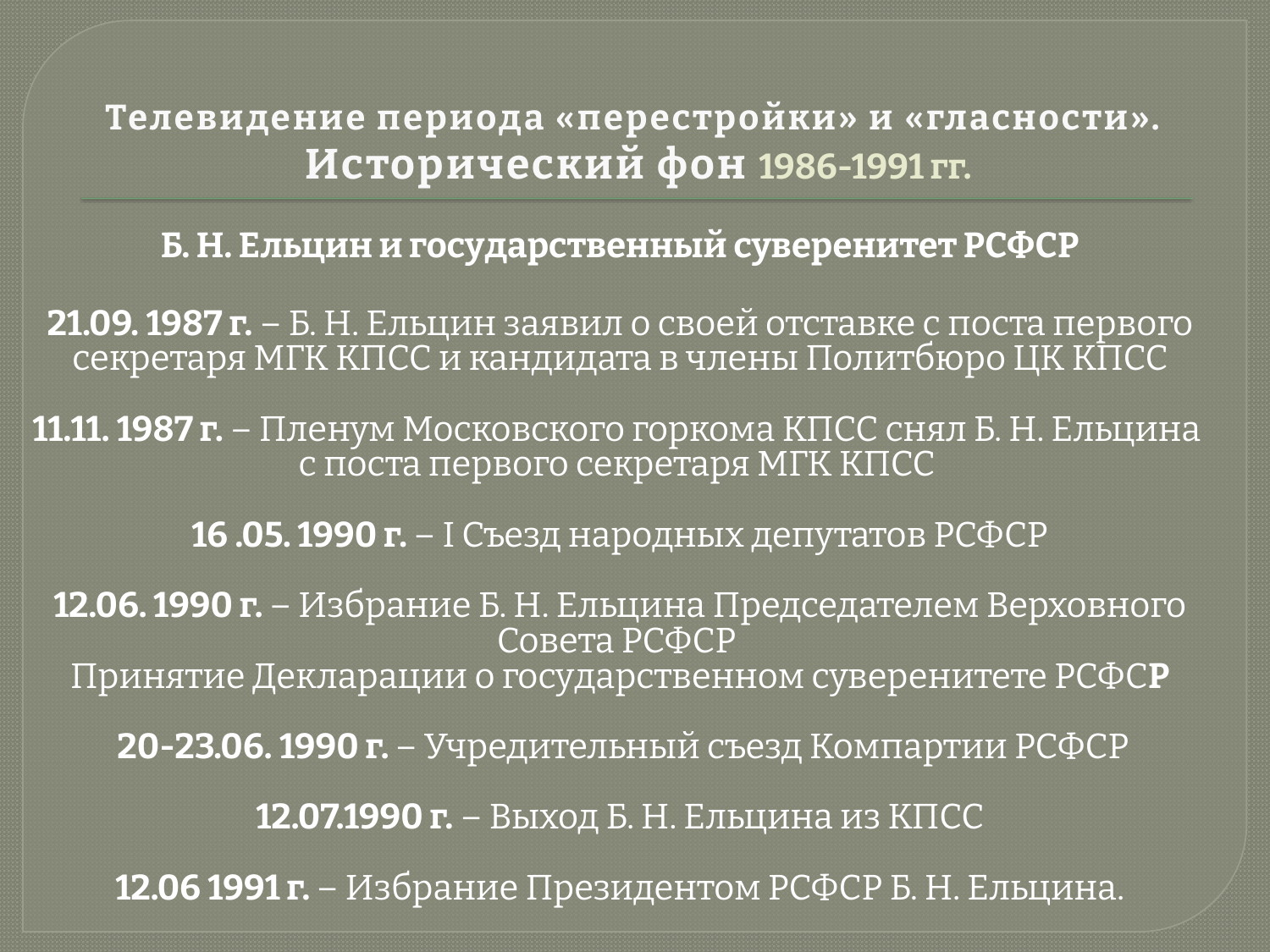

# Телевидение периода «перестройки» и «гласности». Исторический фон 1986-1991 гг.

Б. Н. Ельцин и государственный суверенитет РСФСР

21.09. 1987 г. – Б. Н. Ельцин заявил о своей отставке с поста первого секретаря МГК КПСС и кандидата в члены Политбюро ЦК КПСС

11.11. 1987 г. – Пленум Московского горкома КПСС снял Б. Н. Ельцина
с поста первого секретаря МГК КПСС

16 .05. 1990 г. – I Съезд народных депутатов РСФСР

12.06. 1990 г. – Избрание Б. Н. Ельцина Председателем Bepxoвного Совета РСФСР
Принятие Декларации о государственном суверенитете РСФСР

 20-23.06. 1990 г. – Учредительный съезд Компартии РСФСР

12.07.1990 г. – Выход Б. Н. Ельцина из КПСС

12.06 1991 г. – Избрание Президентом РСФСР Б. Н. Ельцина.